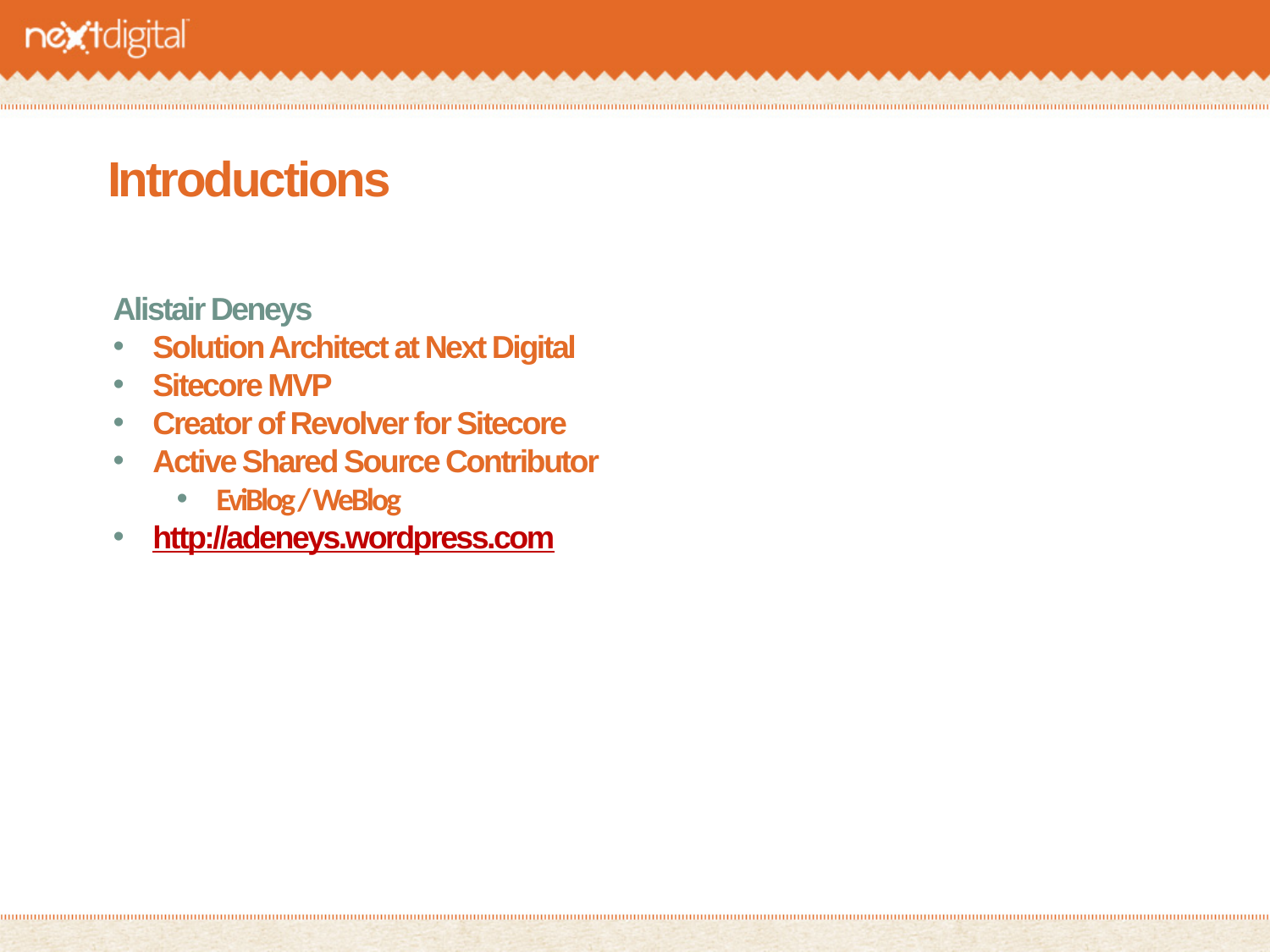

# Introductions

Alistair Deneys
Solution Architect at Next Digital
Sitecore MVP
Creator of Revolver for Sitecore
Active Shared Source Contributor
EviBlog / WeBlog
http://adeneys.wordpress.com